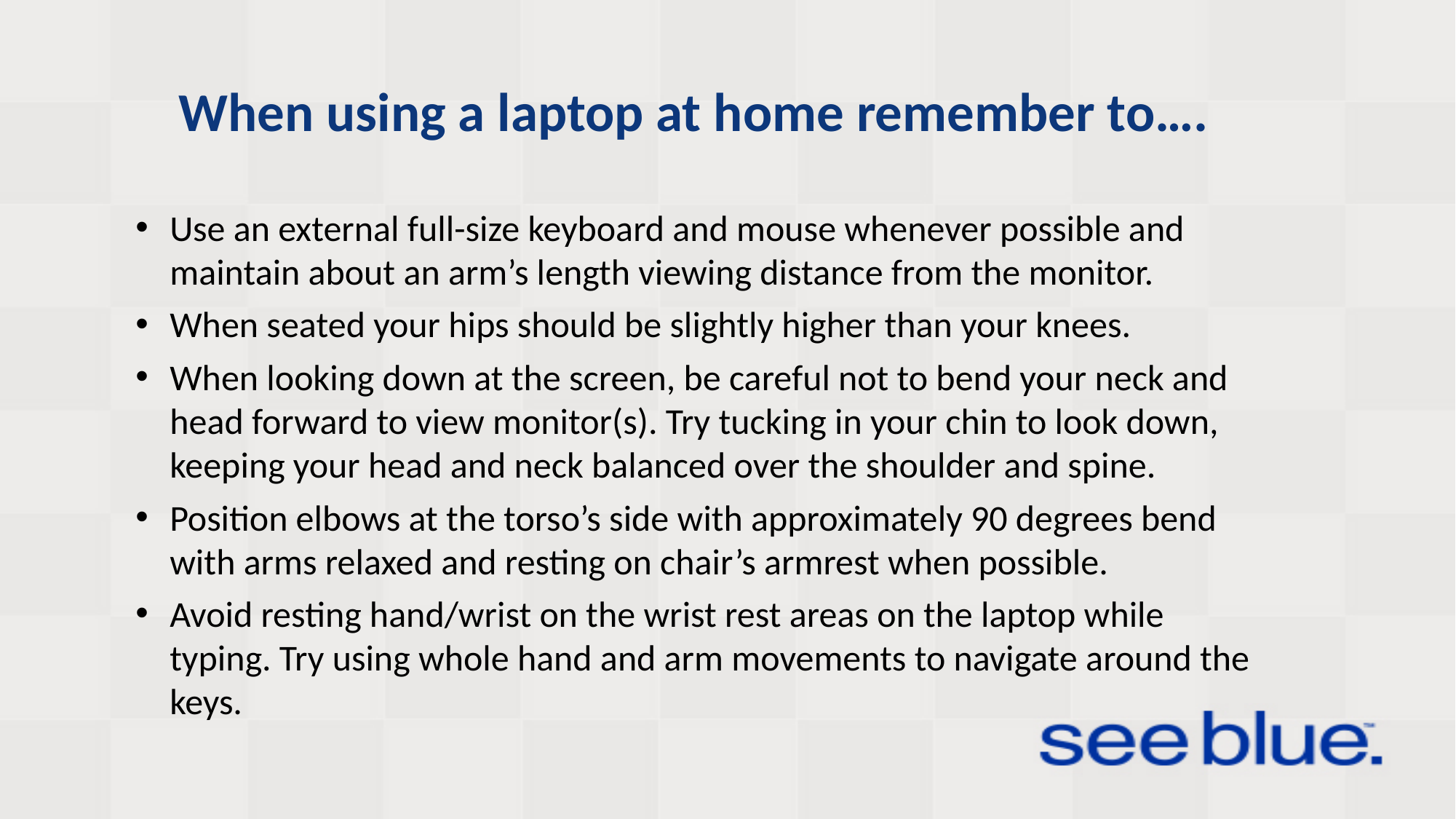

# When using a laptop at home remember to….
Use an external full-size keyboard and mouse whenever possible and maintain about an arm’s length viewing distance from the monitor.
When seated your hips should be slightly higher than your knees.
When looking down at the screen, be careful not to bend your neck and head forward to view monitor(s). Try tucking in your chin to look down, keeping your head and neck balanced over the shoulder and spine.
Position elbows at the torso’s side with approximately 90 degrees bend with arms relaxed and resting on chair’s armrest when possible.
Avoid resting hand/wrist on the wrist rest areas on the laptop while typing. Try using whole hand and arm movements to navigate around the keys.